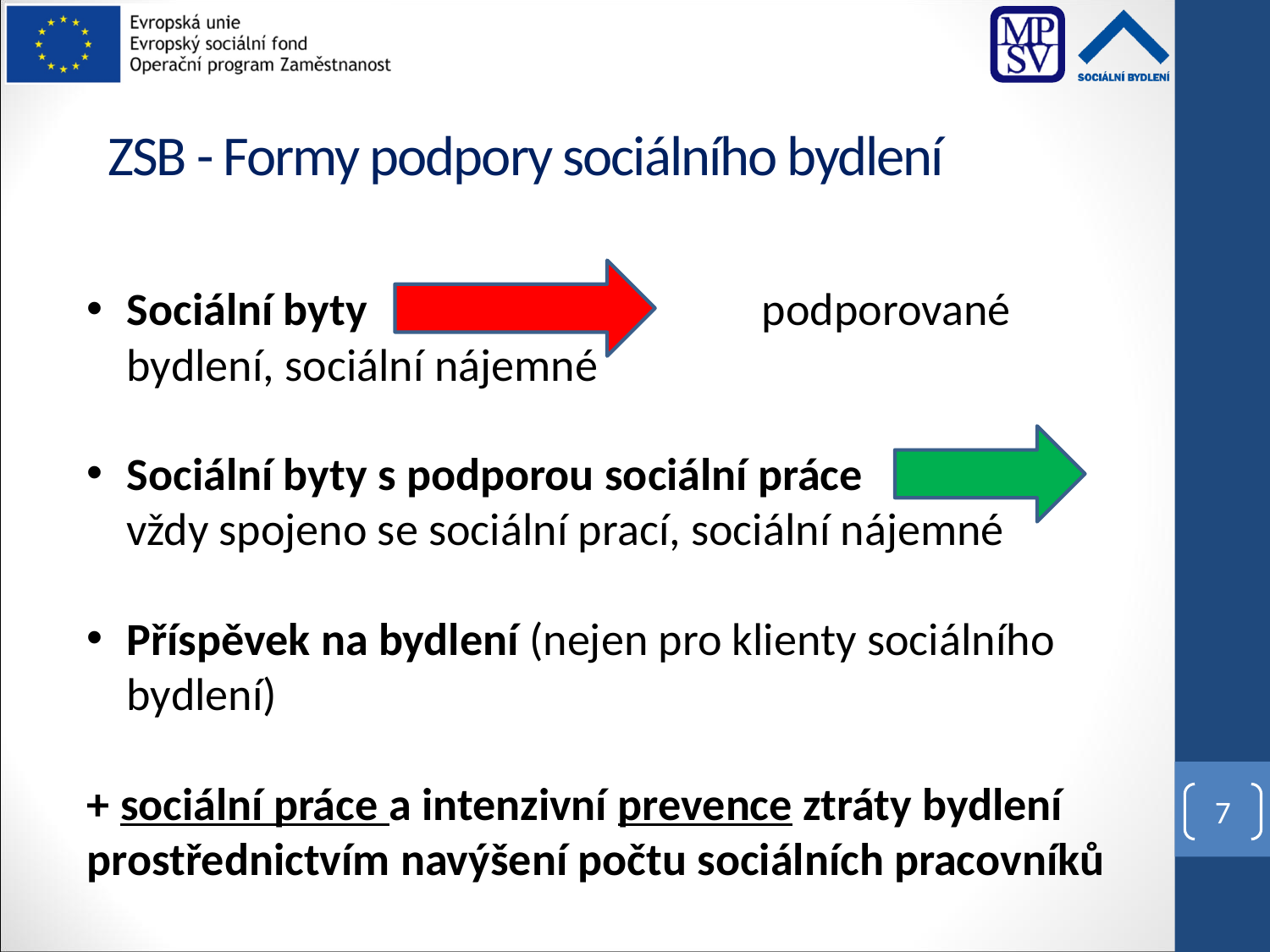

# ZSB - Formy podpory sociálního bydlení

Sociální byty                            	podporované bydlení, sociální nájemné

Sociální byty s podporou sociální práce                           vždy spojeno se sociální prací, sociální nájemné

Příspěvek na bydlení (nejen pro klienty sociálního bydlení)

+ sociální práce a intenzivní prevence ztráty bydlení prostřednictvím navýšení počtu sociálních pracovníků

7